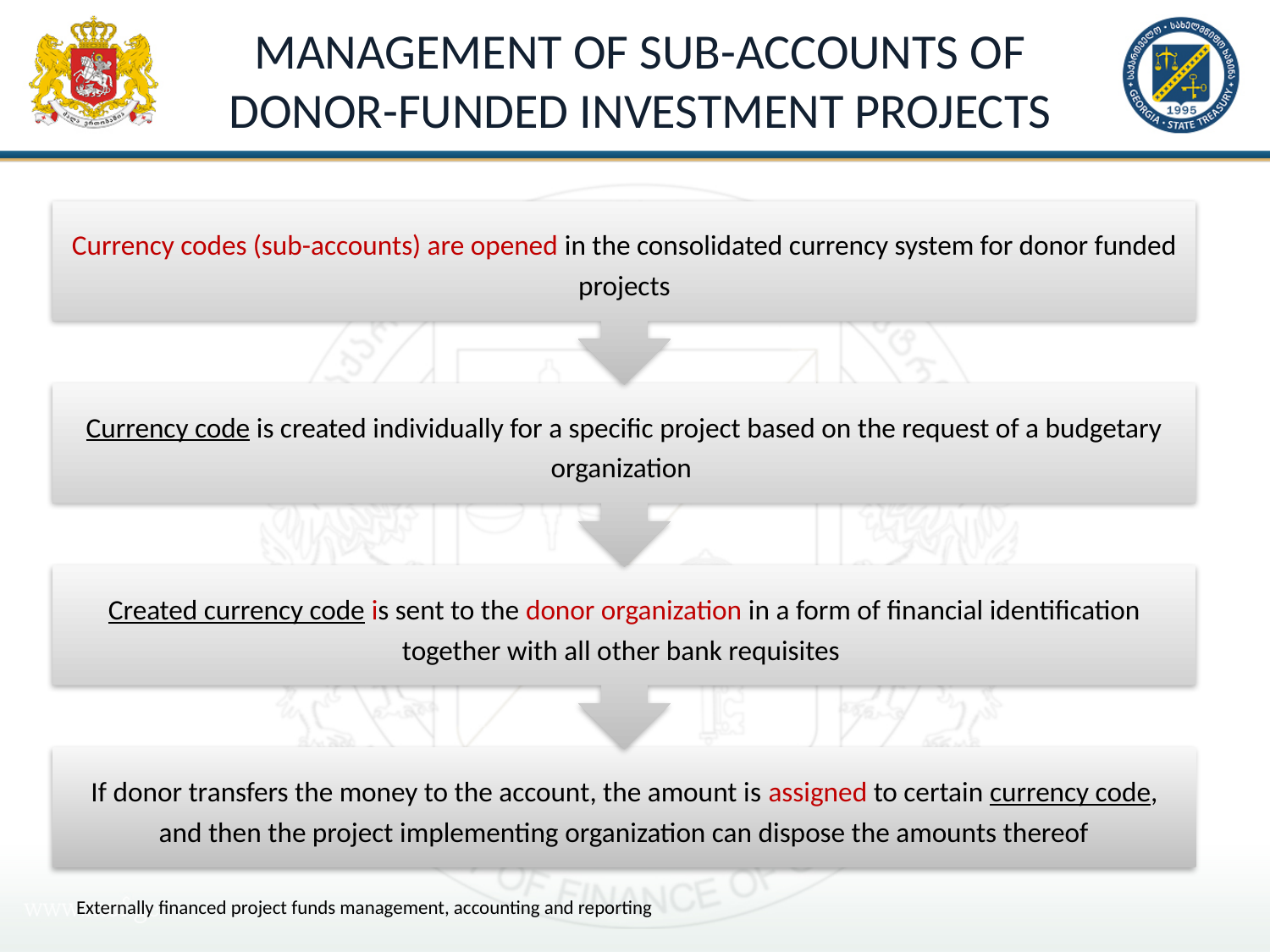

# Management of Sub-accounts of Donor-Funded Investment Projects
If donor transfers the money to the account, the amount is assigned to certain currency code, and then the project implementing organization can dispose the amounts thereof
Created currency code is sent to the donor organization in a form of financial identification together with all other bank requisites
Currency code is created individually for a specific project based on the request of a budgetary organization
Currency codes (sub-accounts) are opened in the consolidated currency system for donor funded projects
Externally financed project funds management, accounting and reporting